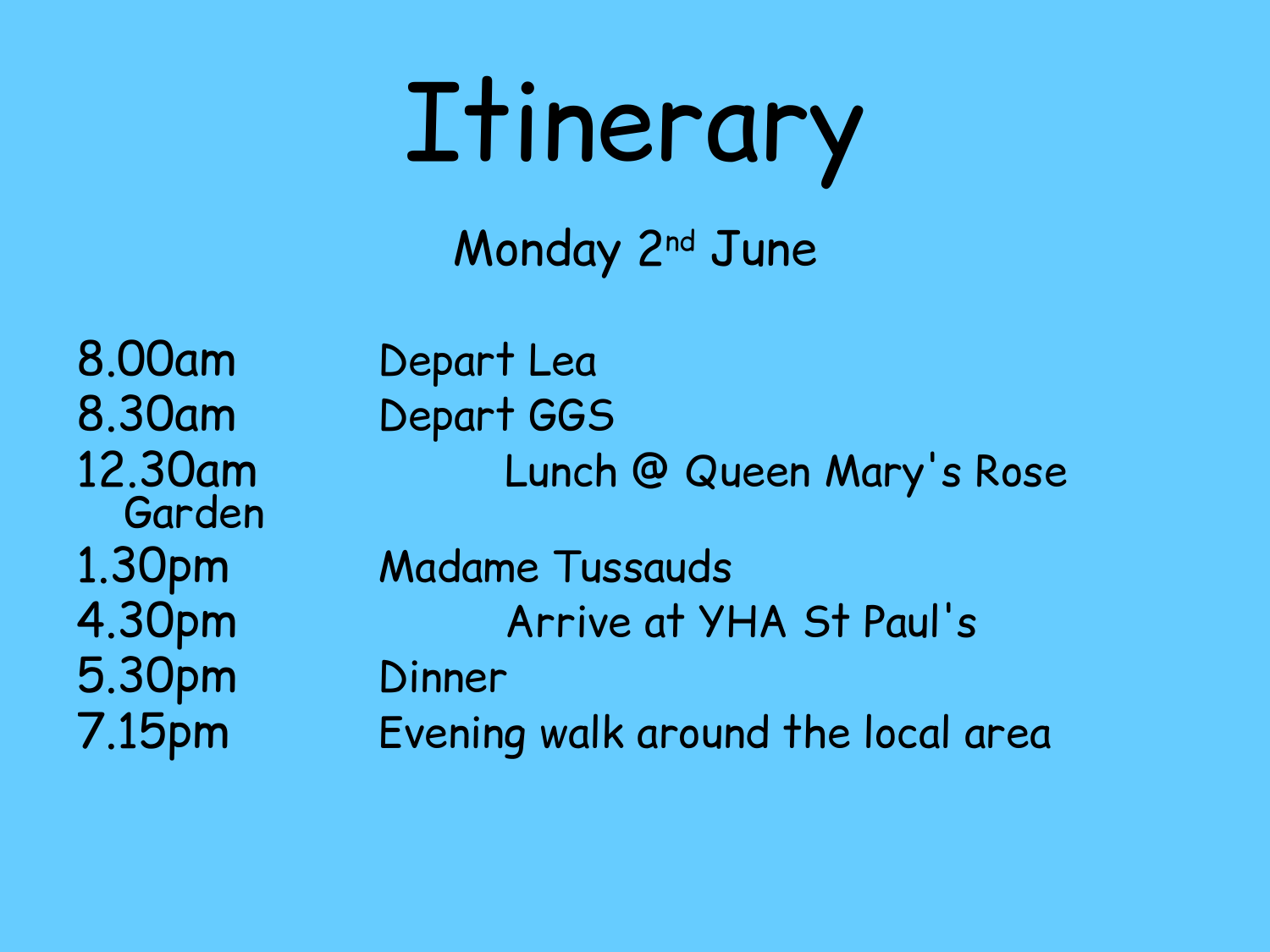

# Itinerary
Monday 2nd June

8.00am		Depart Lea
8.30am		Depart GGS
12.30am		Lunch @ Queen Mary's Rose Garden
1.30pm 		Madame Tussauds
4.30pm 		Arrive at YHA St Paul's
5.30pm		Dinner
7.15pm		Evening walk around the local area